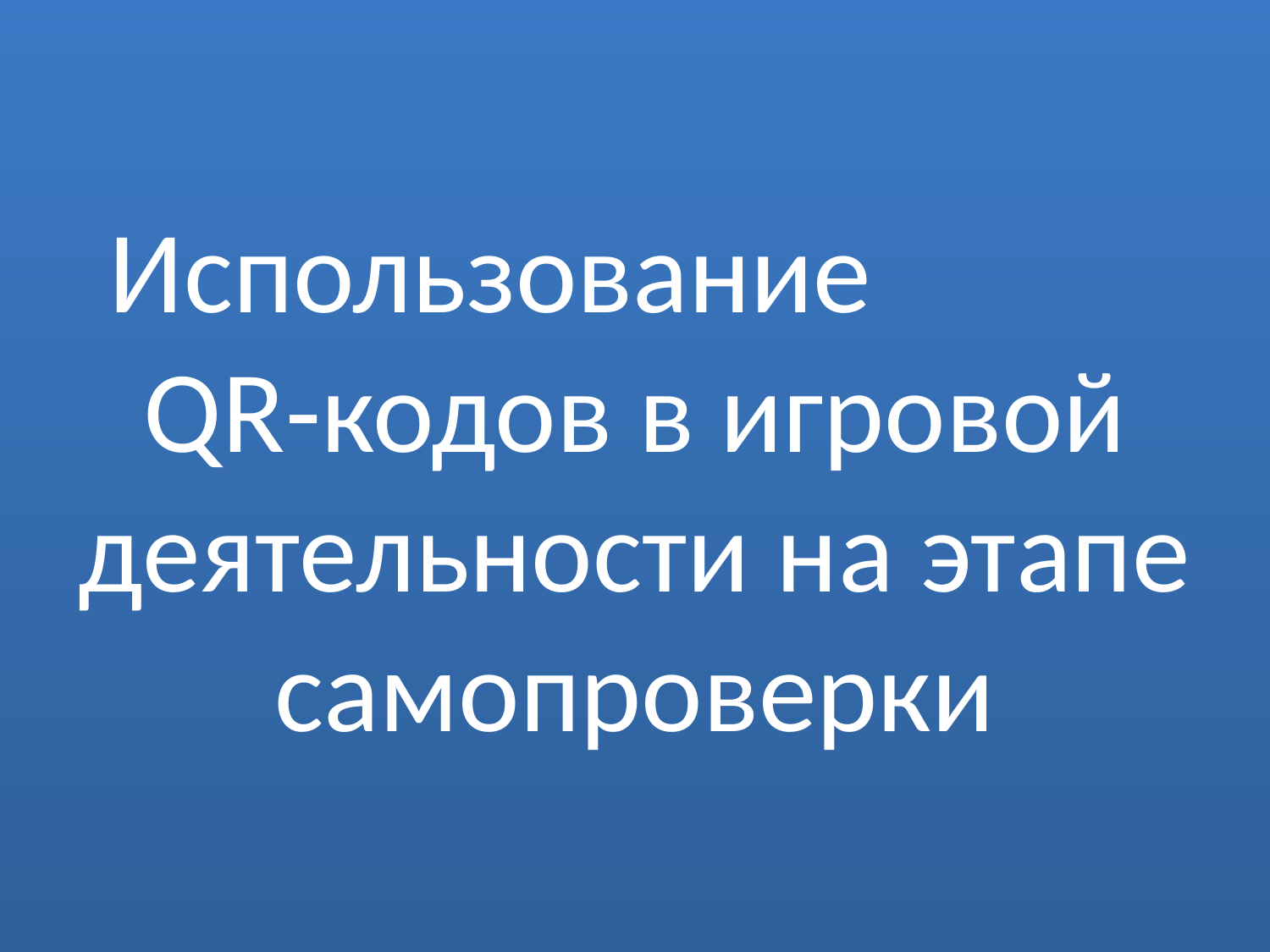

Использование            QR-кодов в игровой деятельности на этапе самопроверки